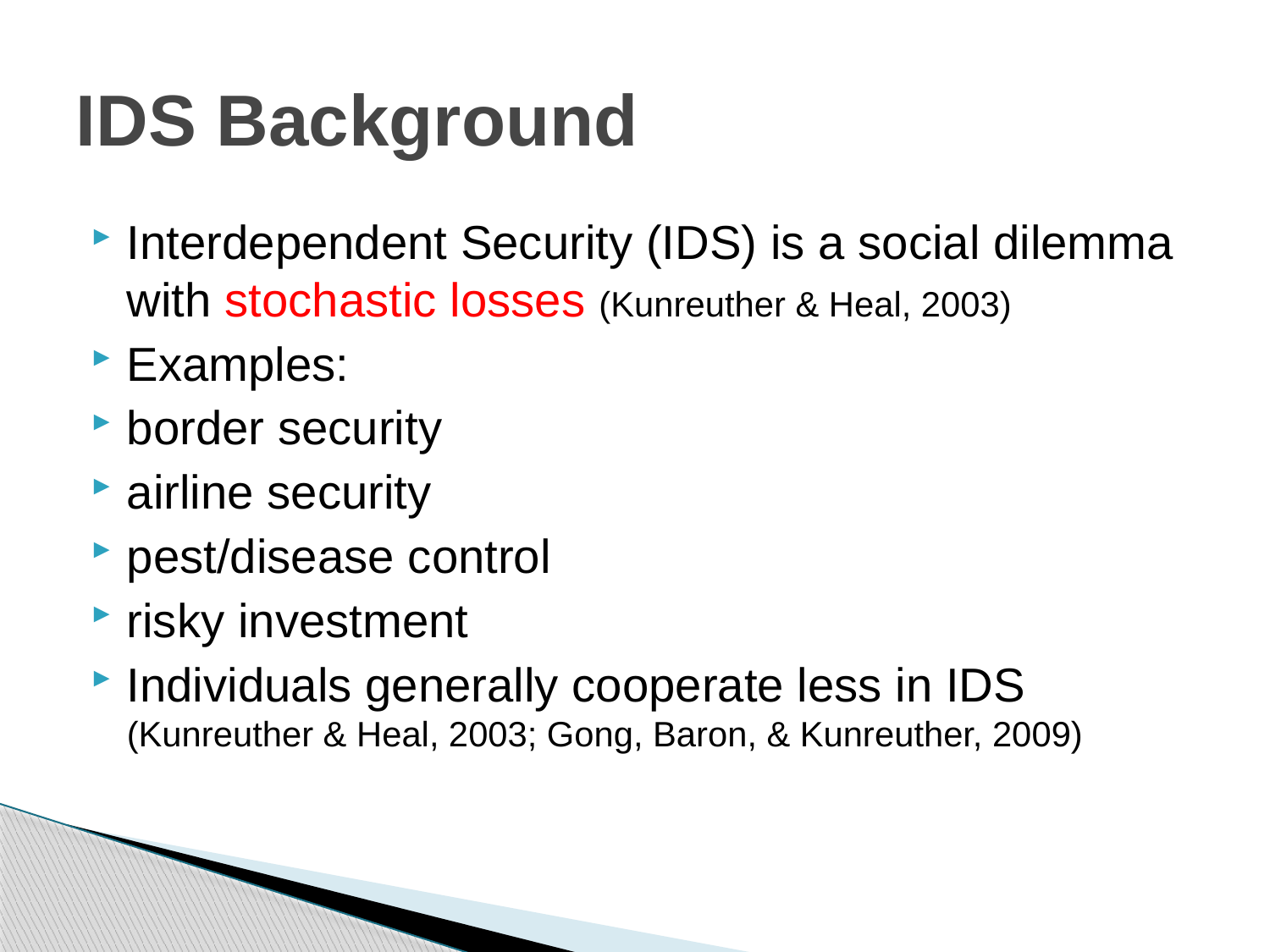

# IDS Background
Interdependent Security (IDS) is a social dilemma with stochastic losses (Kunreuther & Heal, 2003)
Examples:
border security
airline security
pest/disease control
risky investment
Individuals generally cooperate less in IDS (Kunreuther & Heal, 2003; Gong, Baron, & Kunreuther, 2009)